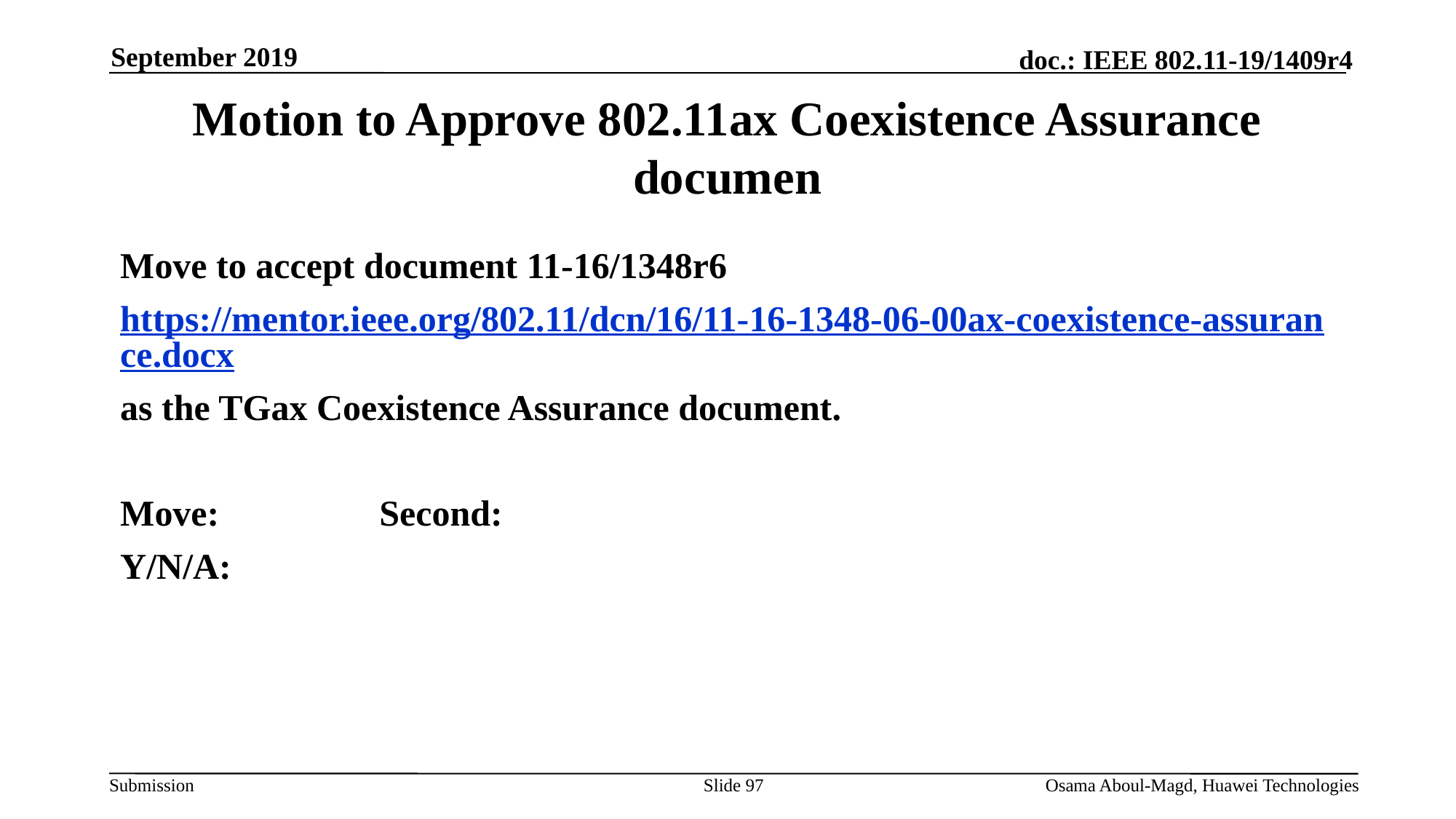

September 2019
# Motion to Approve 802.11ax Coexistence Assurance documen
Move to accept document 11-16/1348r6
https://mentor.ieee.org/802.11/dcn/16/11-16-1348-06-00ax-coexistence-assurance.docx
as the TGax Coexistence Assurance document.

Move: 	 	Second:
Y/N/A:

Slide 97
Osama Aboul-Magd, Huawei Technologies